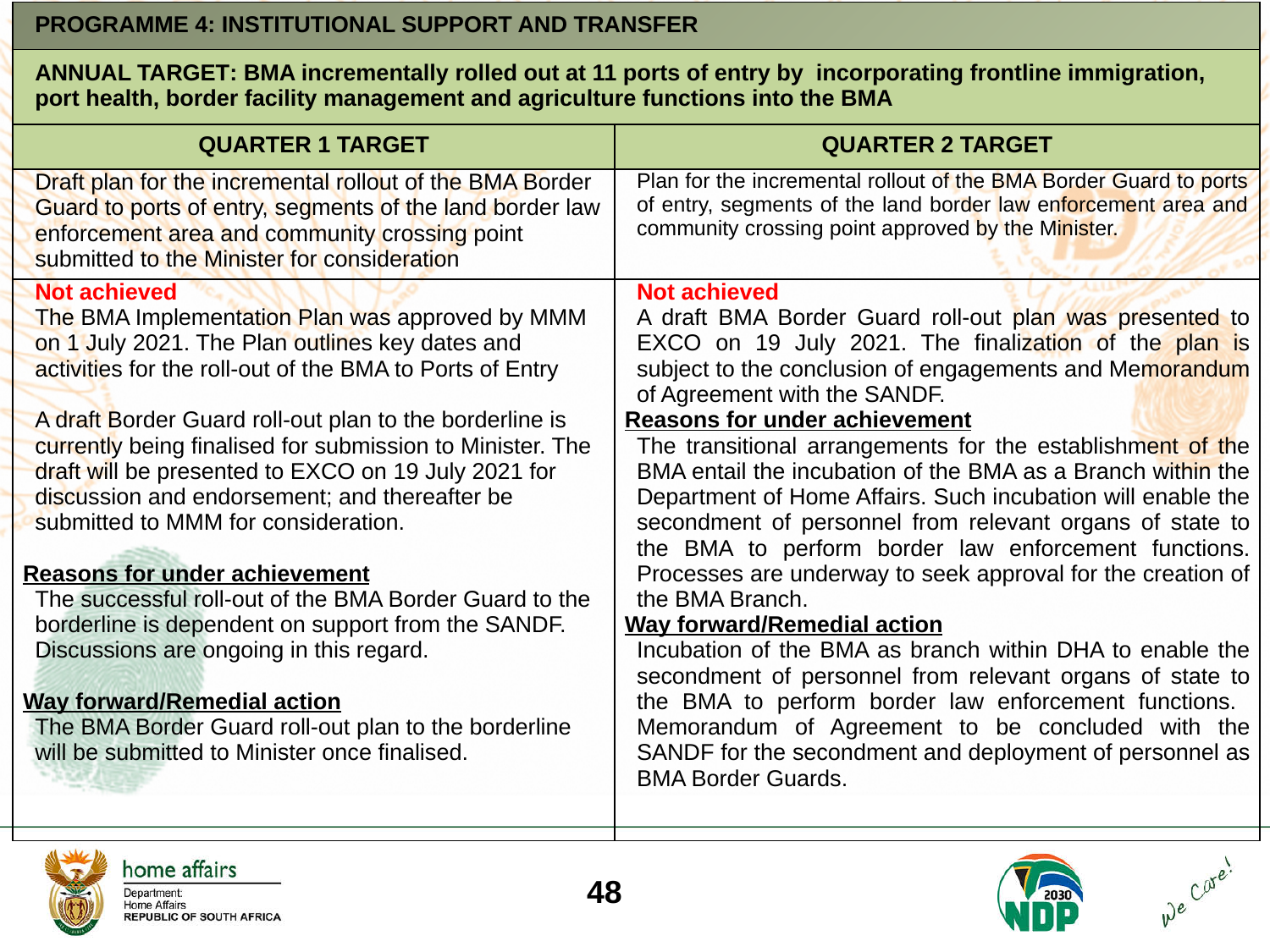

| PROGRAMME 4: INSTITUTIONAL SUPPORT AND TRANSFER |  |
| --- | --- |
| ANNUAL TARGET: BMA incrementally rolled out at 11 ports of entry by incorporating frontline immigration, port health, border facility management and agriculture functions into the BMA |  |
| QUARTER 1 TARGET | QUARTER 2 TARGET |
| Draft plan for the incremental rollout of the BMA Border Guard to ports of entry, segments of the land border law enforcement area and community crossing point submitted to the Minister for consideration | Plan for the incremental rollout of the BMA Border Guard to ports of entry, segments of the land border law enforcement area and community crossing point approved by the Minister. |
| Not achieved The BMA Implementation Plan was approved by MMM on 1 July 2021. The Plan outlines key dates and activities for the roll-out of the BMA to Ports of Entry A draft Border Guard roll-out plan to the borderline is currently being finalised for submission to Minister. The draft will be presented to EXCO on 19 July 2021 for discussion and endorsement; and thereafter be submitted to MMM for consideration. Reasons for under achievement The successful roll-out of the BMA Border Guard to the borderline is dependent on support from the SANDF. Discussions are ongoing in this regard. Way forward/Remedial action The BMA Border Guard roll-out plan to the borderline will be submitted to Minister once finalised. | Not achieved A draft BMA Border Guard roll-out plan was presented to EXCO on 19 July 2021. The finalization of the plan is subject to the conclusion of engagements and Memorandum of Agreement with the SANDF. Reasons for under achievement The transitional arrangements for the establishment of the BMA entail the incubation of the BMA as a Branch within the Department of Home Affairs. Such incubation will enable the secondment of personnel from relevant organs of state to the BMA to perform border law enforcement functions. Processes are underway to seek approval for the creation of the BMA Branch. Way forward/Remedial action Incubation of the BMA as branch within DHA to enable the secondment of personnel from relevant organs of state to the BMA to perform border law enforcement functions. Memorandum of Agreement to be concluded with the SANDF for the secondment and deployment of personnel as BMA Border Guards. |

48